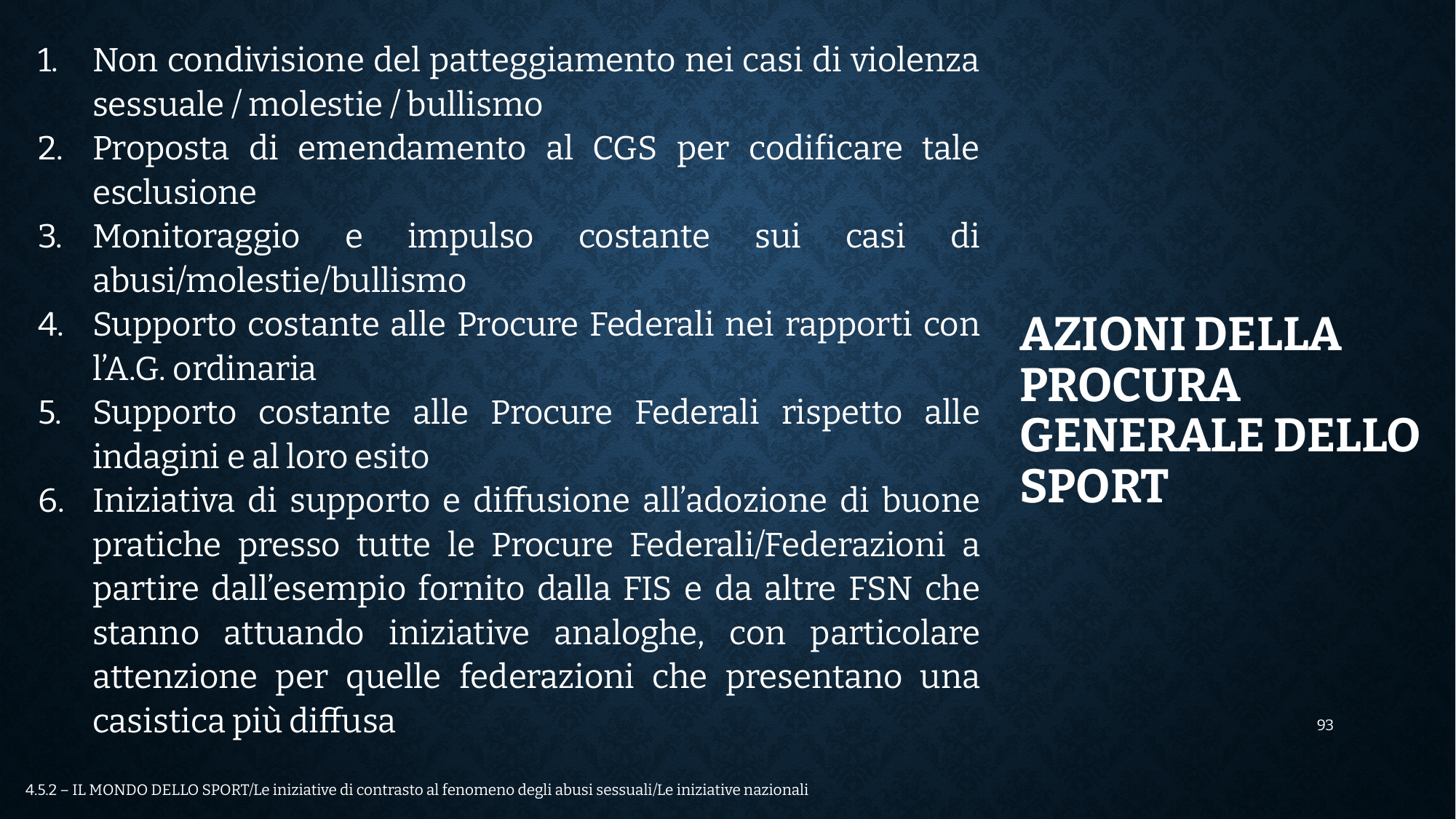

# AZIONI DELLA PROCURA GENERALE DELLO SPORT
Non condivisione del patteggiamento nei casi di violenza sessuale / molestie / bullismo
Proposta di emendamento al CGS per codificare tale esclusione
Monitoraggio e impulso costante sui casi di abusi/molestie/bullismo
Supporto costante alle Procure Federali nei rapporti con l’A.G. ordinaria
Supporto costante alle Procure Federali rispetto alle indagini e al loro esito
Iniziativa di supporto e diffusione all’adozione di buone pratiche presso tutte le Procure Federali/Federazioni a partire dall’esempio fornito dalla FIS e da altre FSN che stanno attuando iniziative analoghe, con particolare attenzione per quelle federazioni che presentano una casistica più diffusa

93
4.5.2 – IL MONDO DELLO SPORT/Le iniziative di contrasto al fenomeno degli abusi sessuali/Le iniziative nazionali